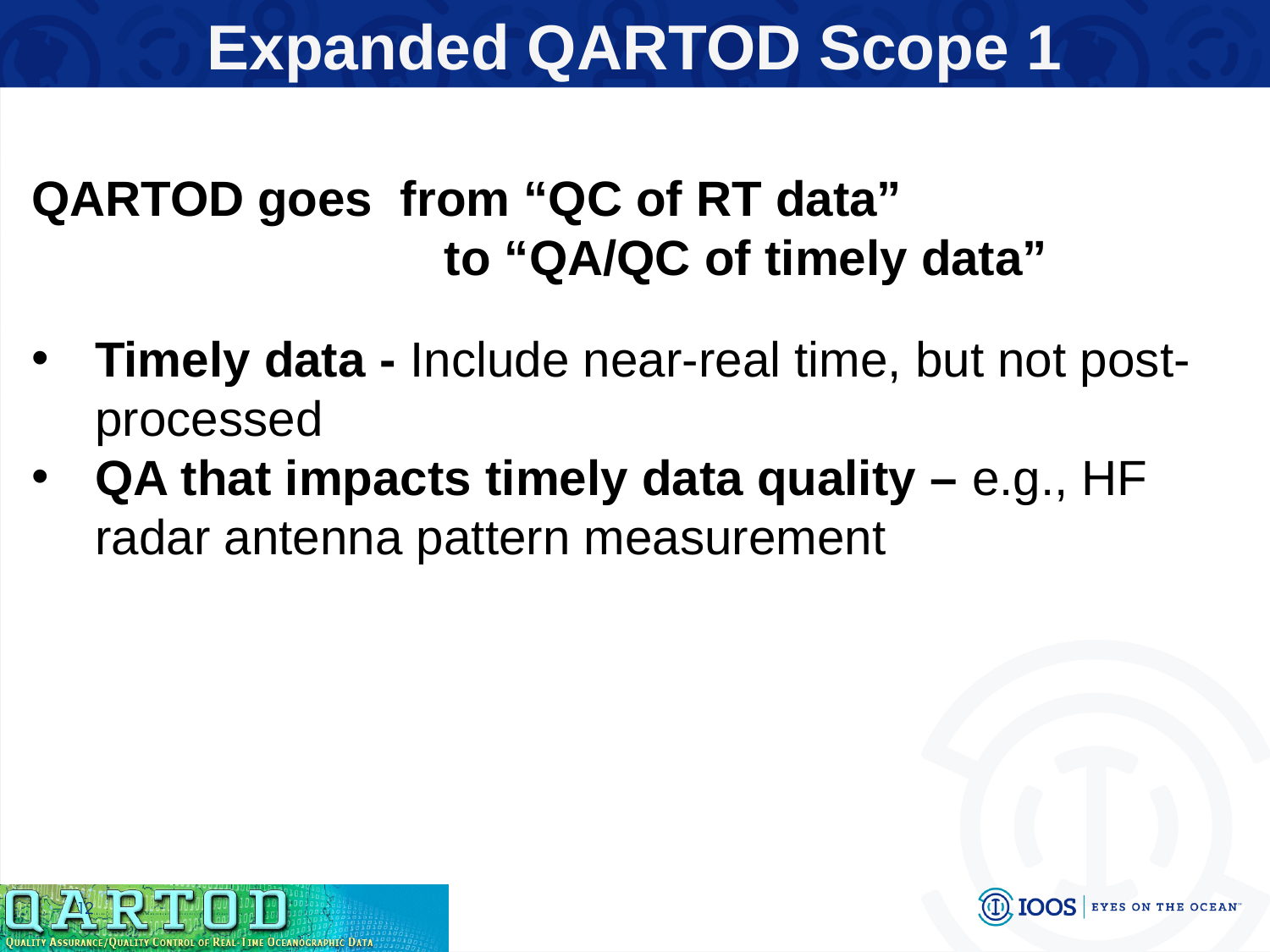

Expanded QARTOD Scope 1

QARTOD goes  from “QC of RT data”
                              to “QA/QC of timely data”

Timely data - Include near-real time, but not post-processed
QA that impacts timely data quality – e.g., HF radar antenna pattern measurement

12